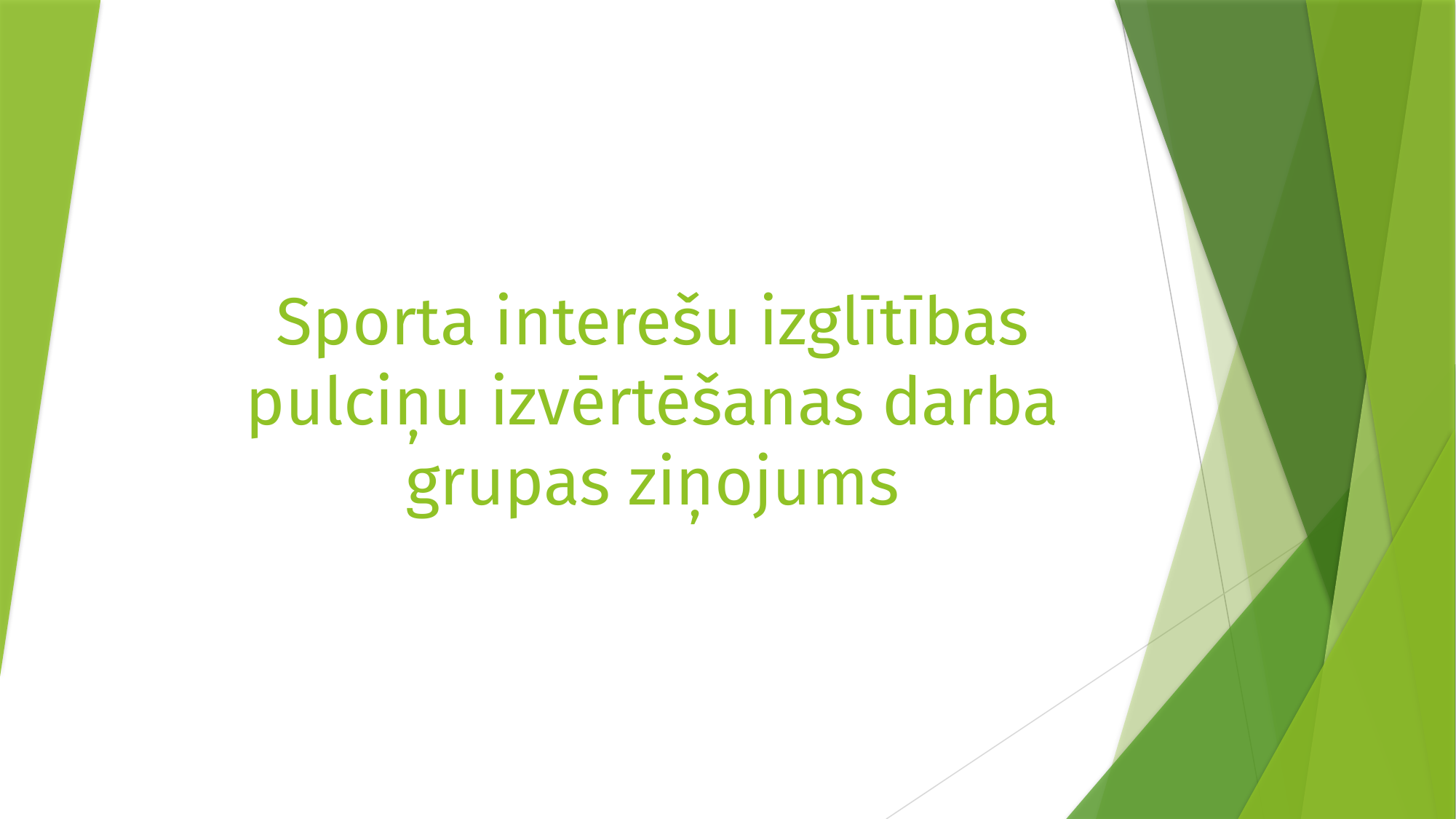

# Sporta interešu izglītības pulciņu izvērtēšanas darba grupas ziņojums